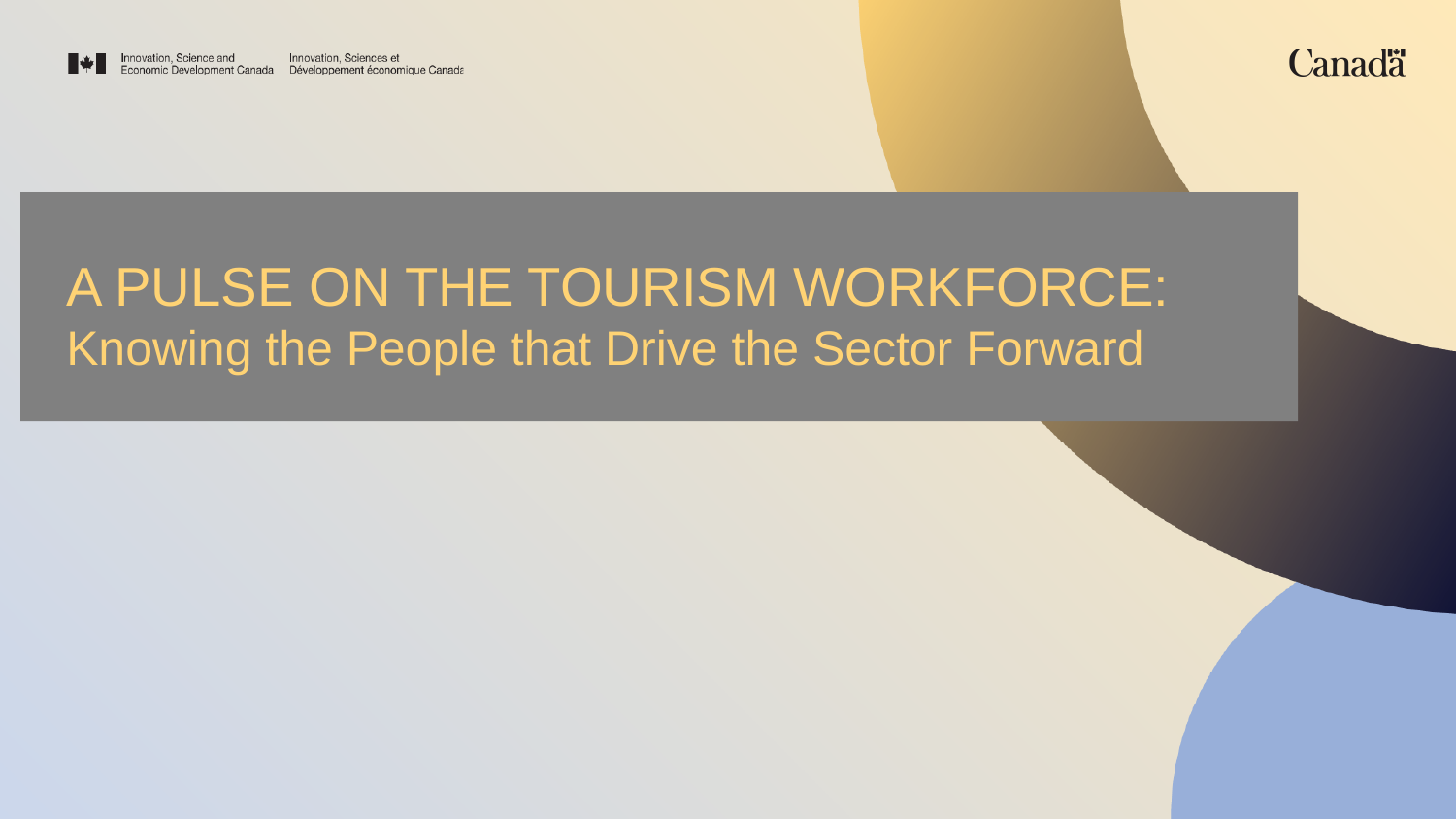

# A PULSE ON THE TOURISM WORKFORCE: Knowing the People that Drive the Sector Forward